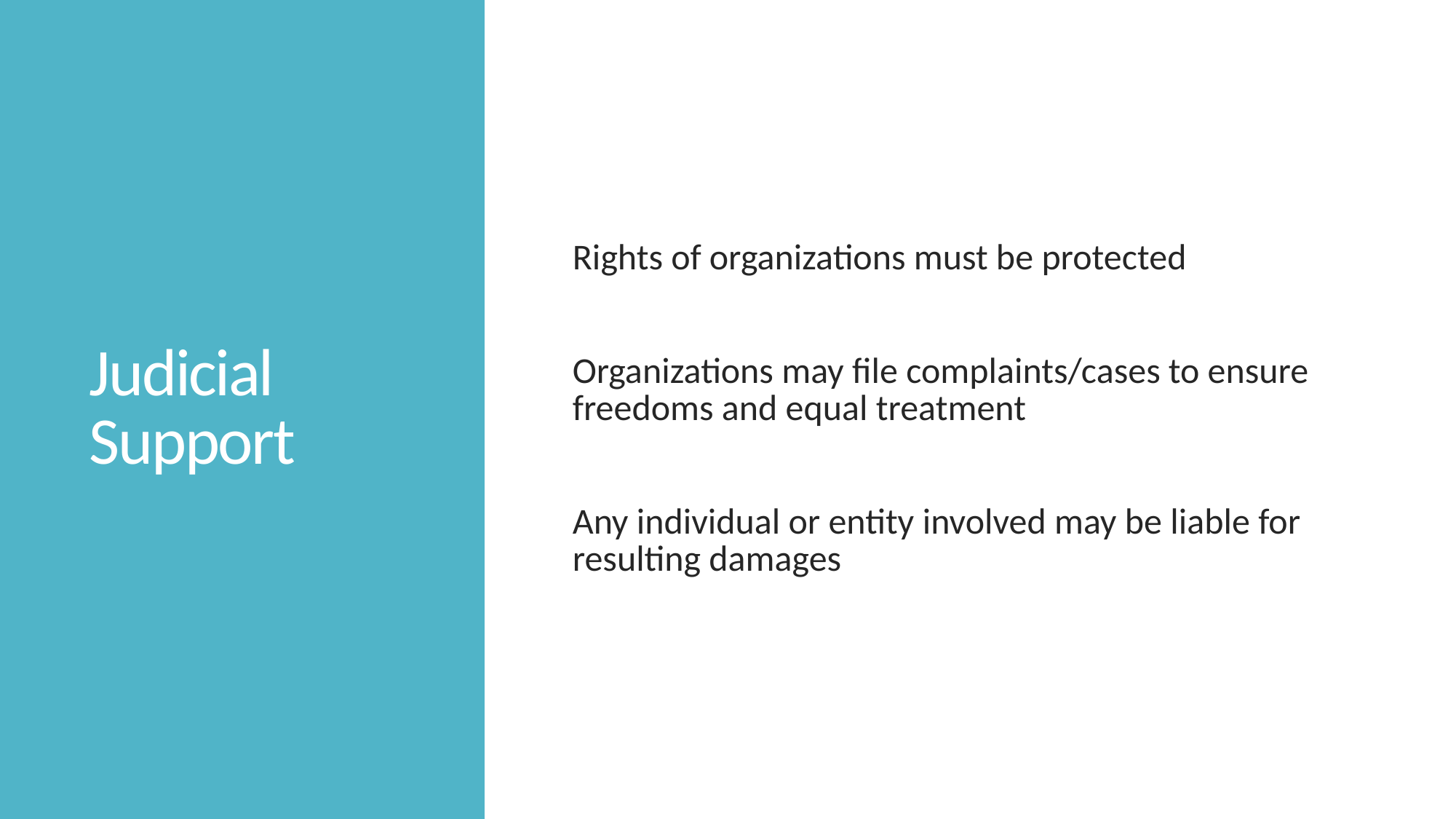

# Judicial Support
Rights of organizations must be protected

Organizations may file complaints/cases to ensure freedoms and equal treatment

Any individual or entity involved may be liable for resulting damages